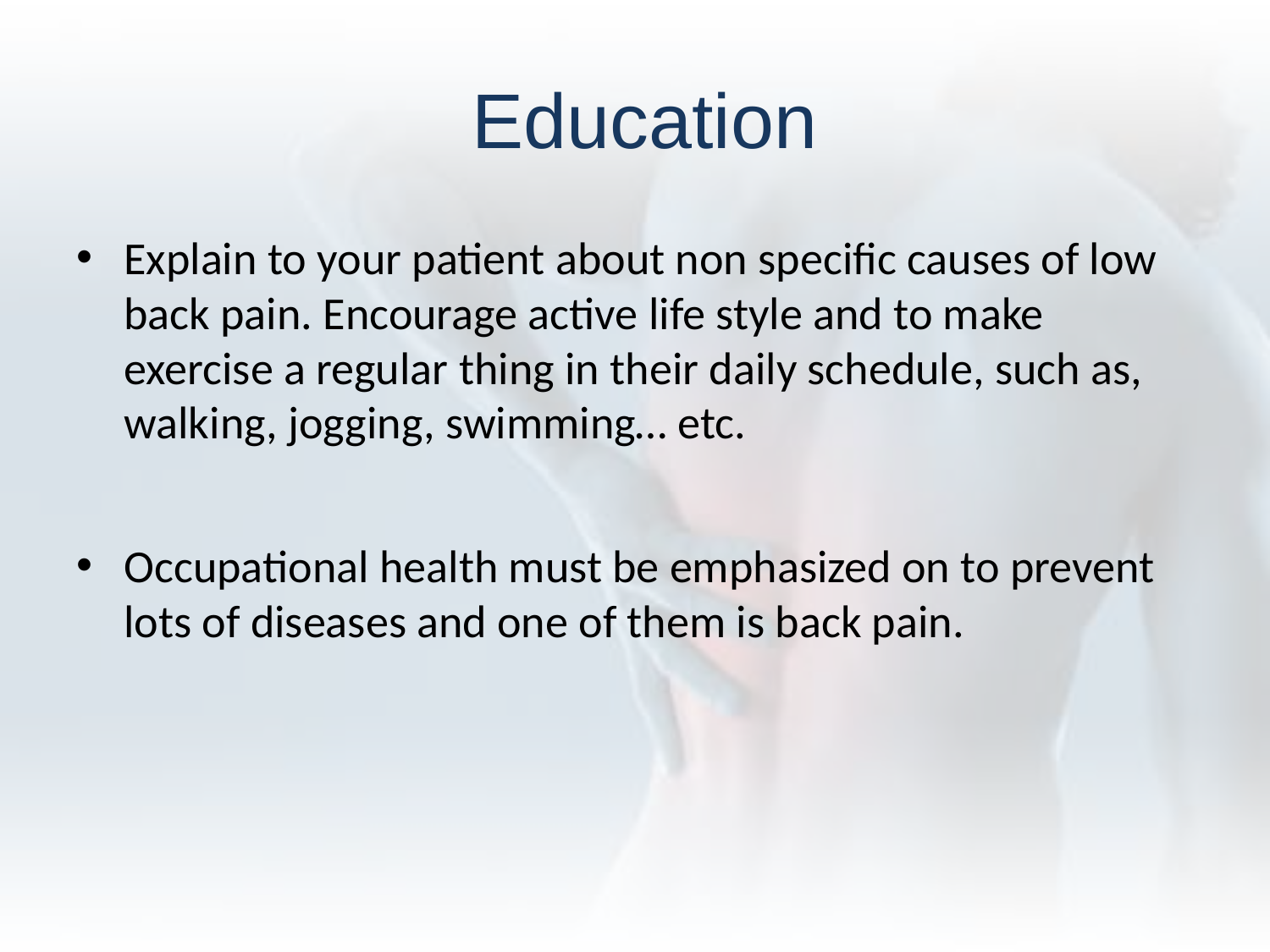

# Education
Explain to your patient about non specific causes of low back pain. Encourage active life style and to make exercise a regular thing in their daily schedule, such as, walking, jogging, swimming… etc.

Occupational health must be emphasized on to prevent lots of diseases and one of them is back pain.